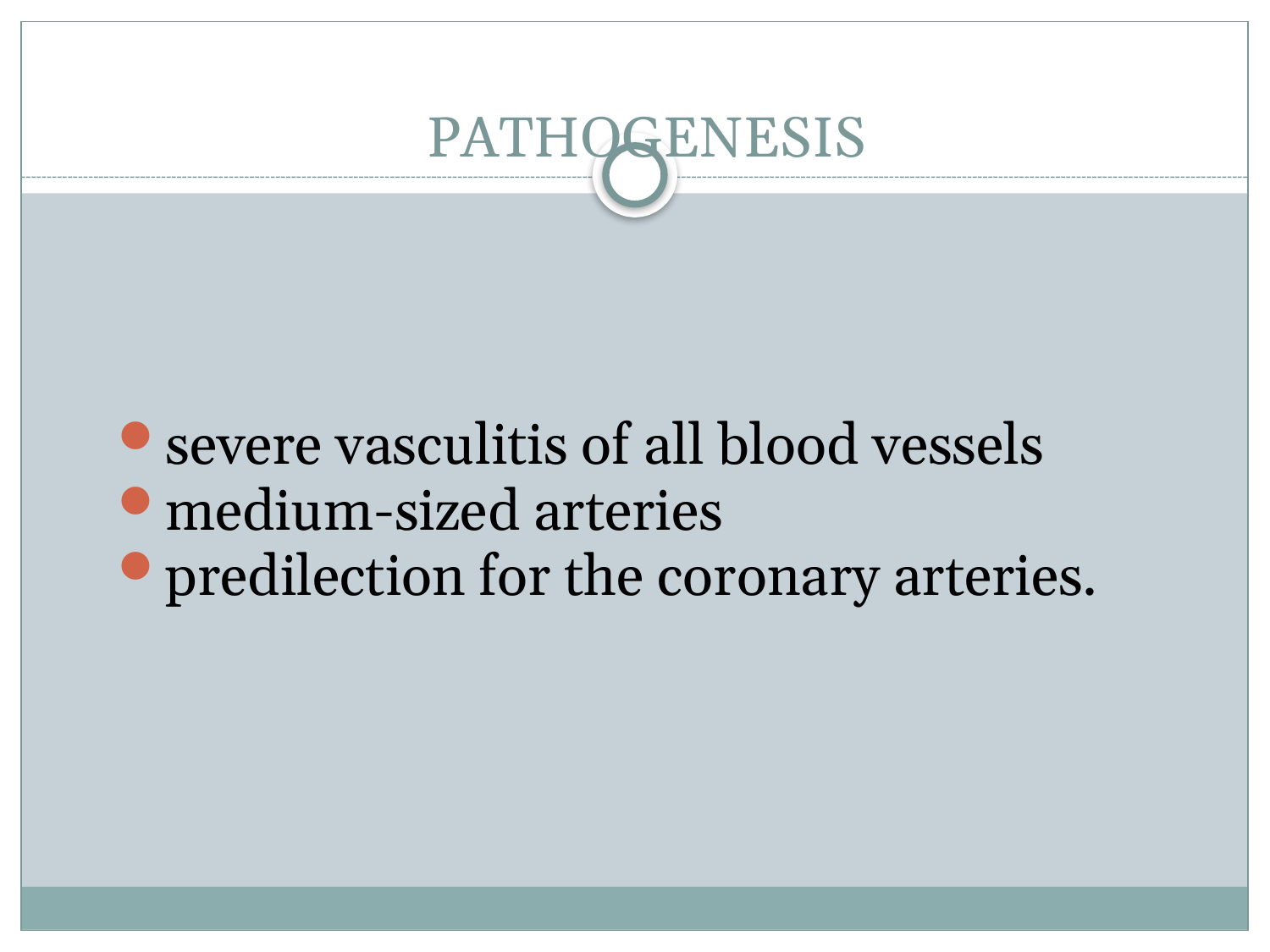

# PATHOGENESIS

severe vasculitis of all blood vessels
medium-sized arteries
predilection for the coronary arteries.